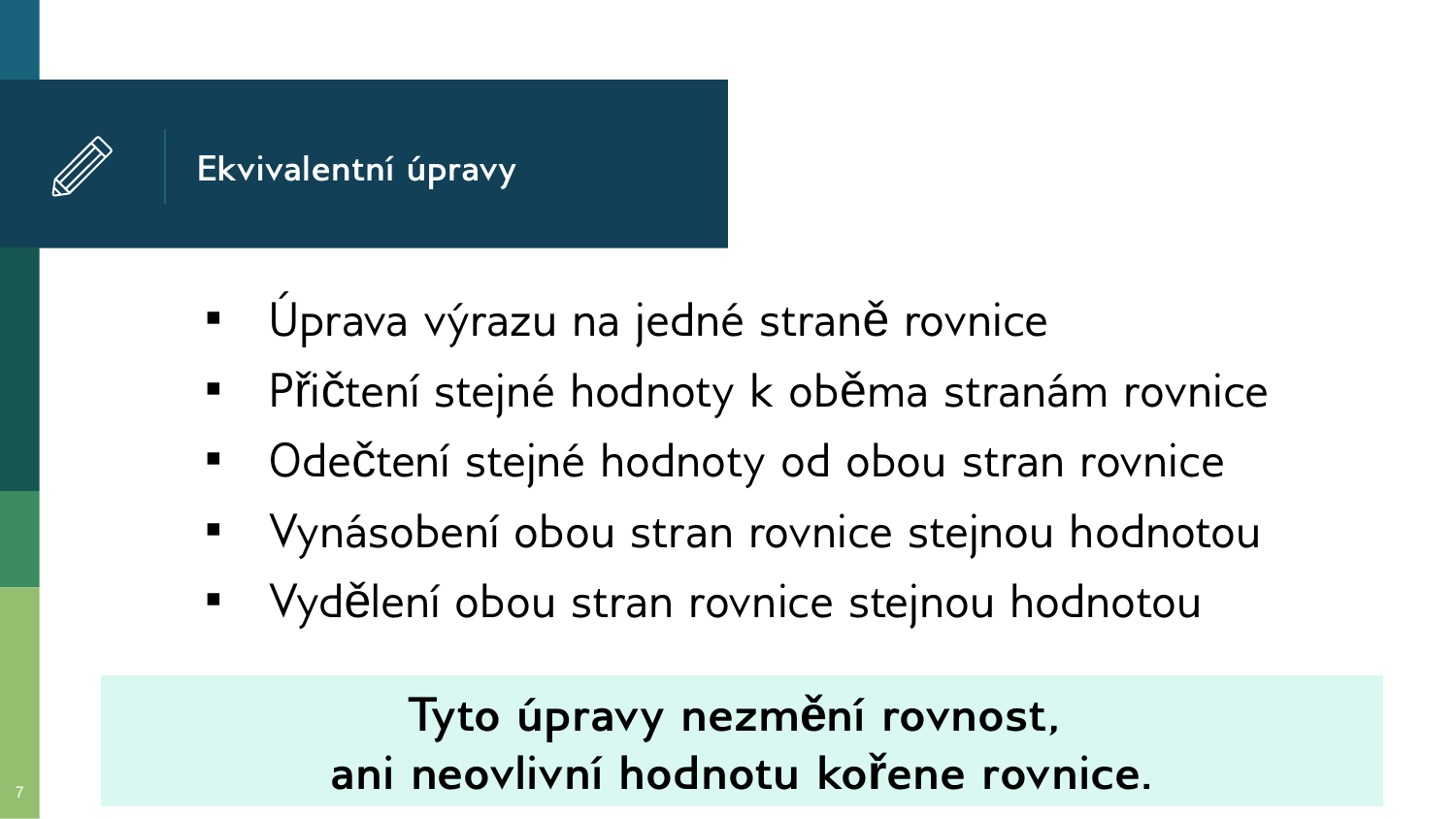

# Ekvivalentní úpravy

Úprava výrazu na jedné straně rovnice
Přičtení stejné hodnoty k oběma stranám rovnice
Odečtení stejné hodnoty od obou stran rovnice
Vynásobení obou stran rovnice stejnou hodnotou
Vydělení obou stran rovnice stejnou hodnotou
Tyto úpravy nezmění rovnost,
ani neovlivní hodnotu kořene rovnice.
7